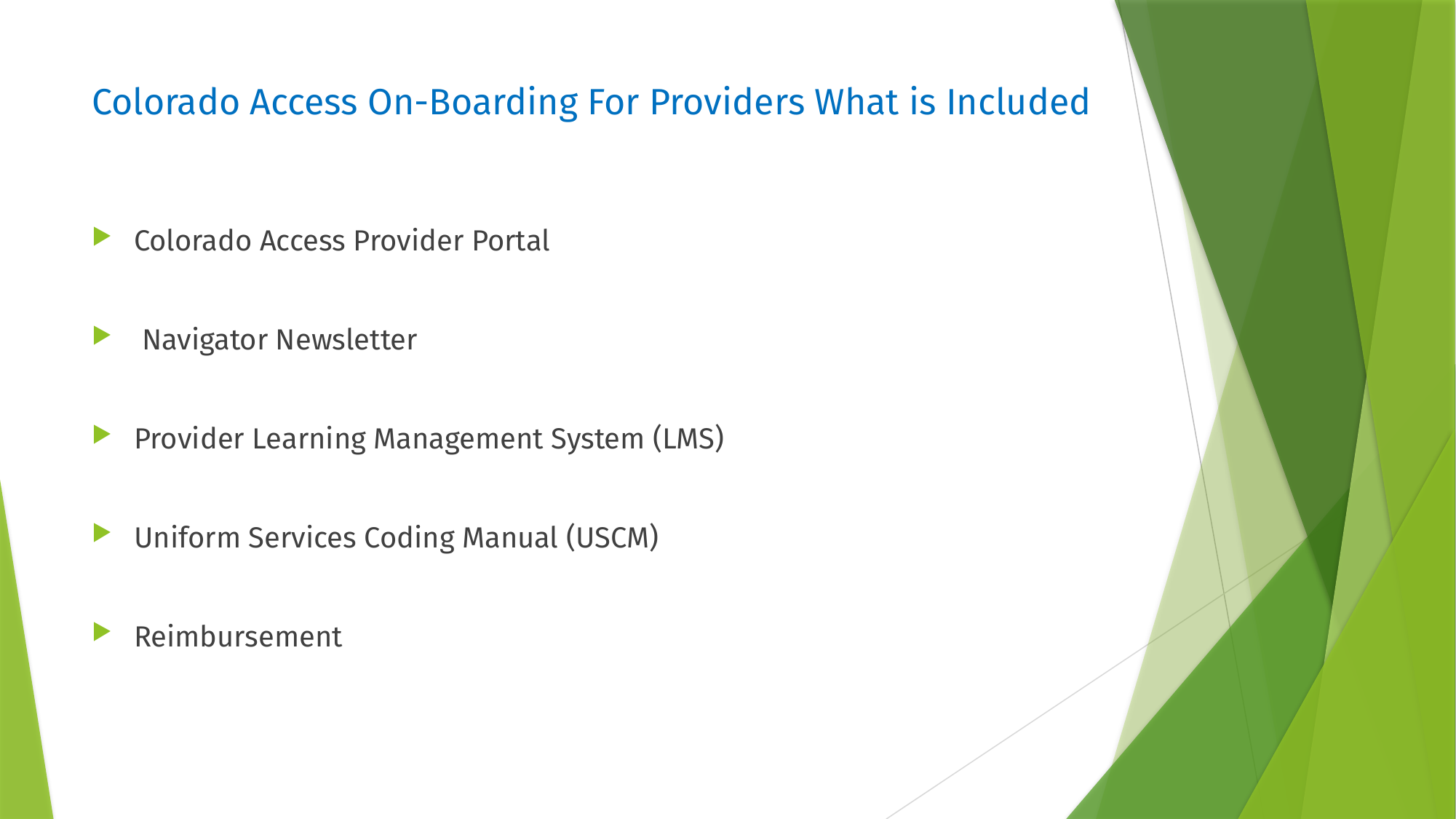

# Colorado Access On-Boarding For Providers What is Included

Colorado Access Provider Portal

 Navigator Newsletter

Provider Learning Management System (LMS)

Uniform Services Coding Manual (USCM)

Reimbursement